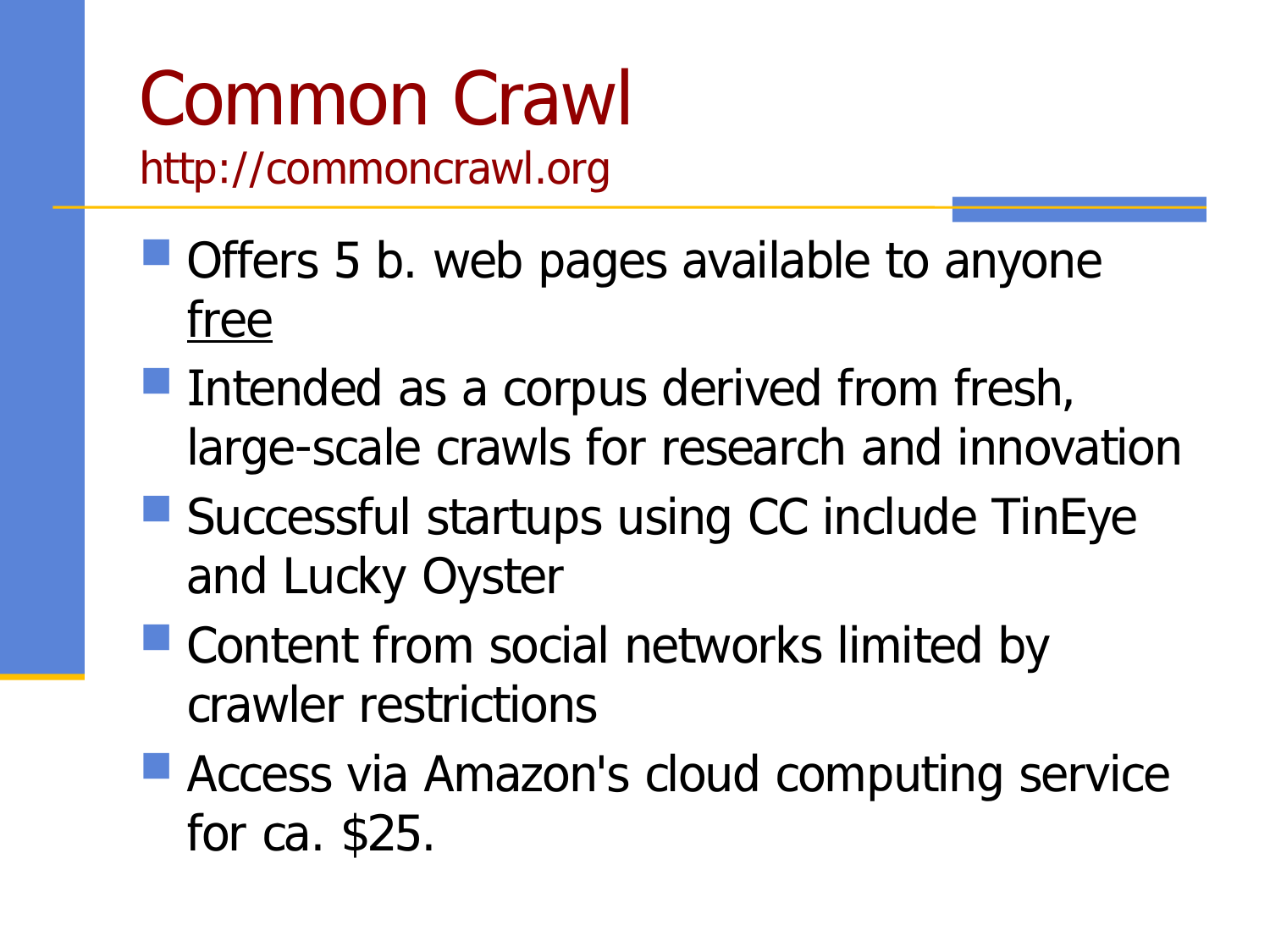

# Common Crawl http://commoncrawl.org
Offers 5 b. web pages available to anyone free
Intended as a corpus derived from fresh, large-scale crawls for research and innovation
Successful startups using CC include TinEye and Lucky Oyster
Content from social networks limited by crawler restrictions
Access via Amazon's cloud computing service for ca. $25.